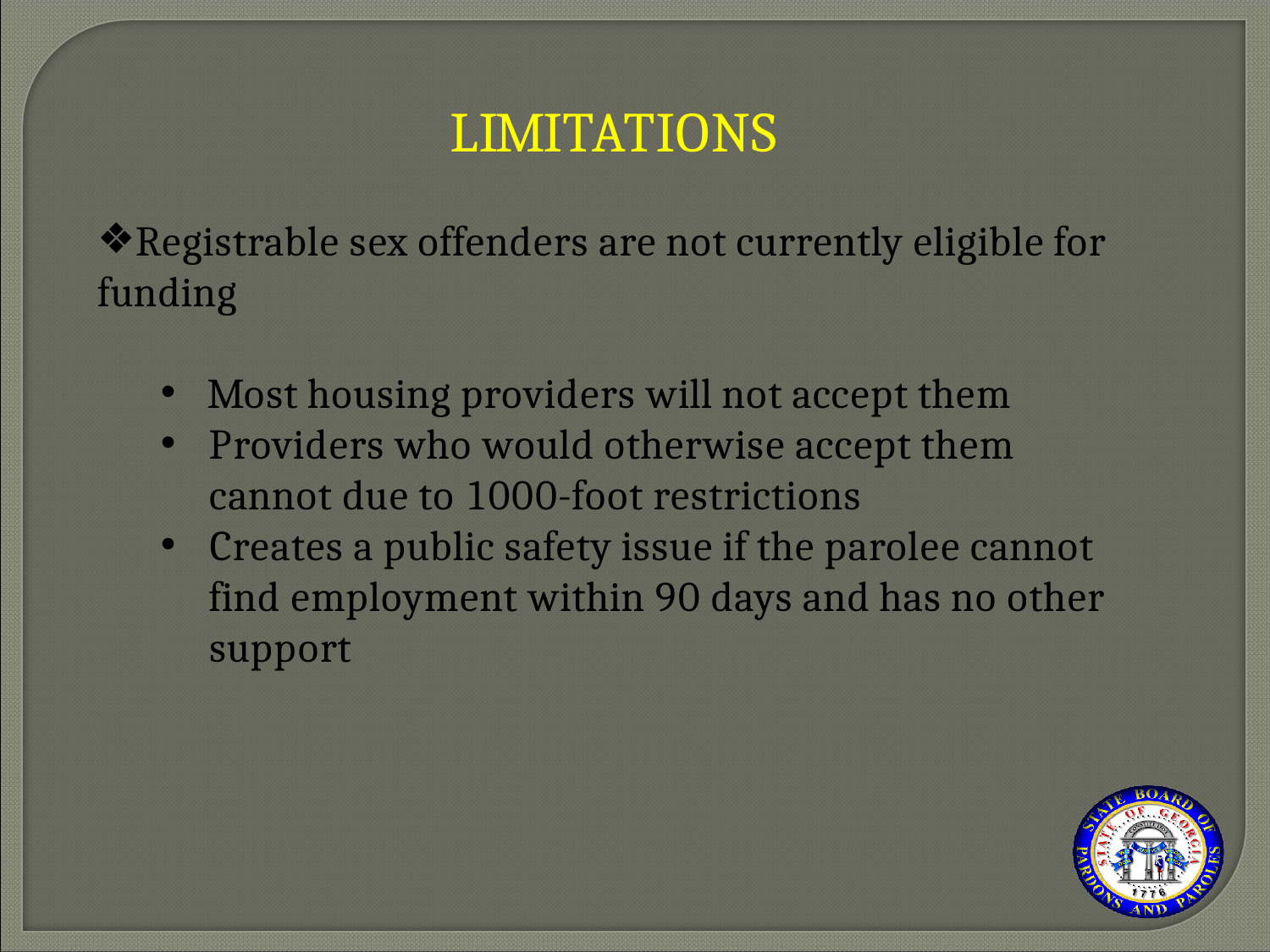

LIMITATIONS

Registrable sex offenders are not currently eligible for funding

Most housing providers will not accept them
Providers who would otherwise accept them cannot due to 1000-foot restrictions
Creates a public safety issue if the parolee cannot find employment within 90 days and has no other support